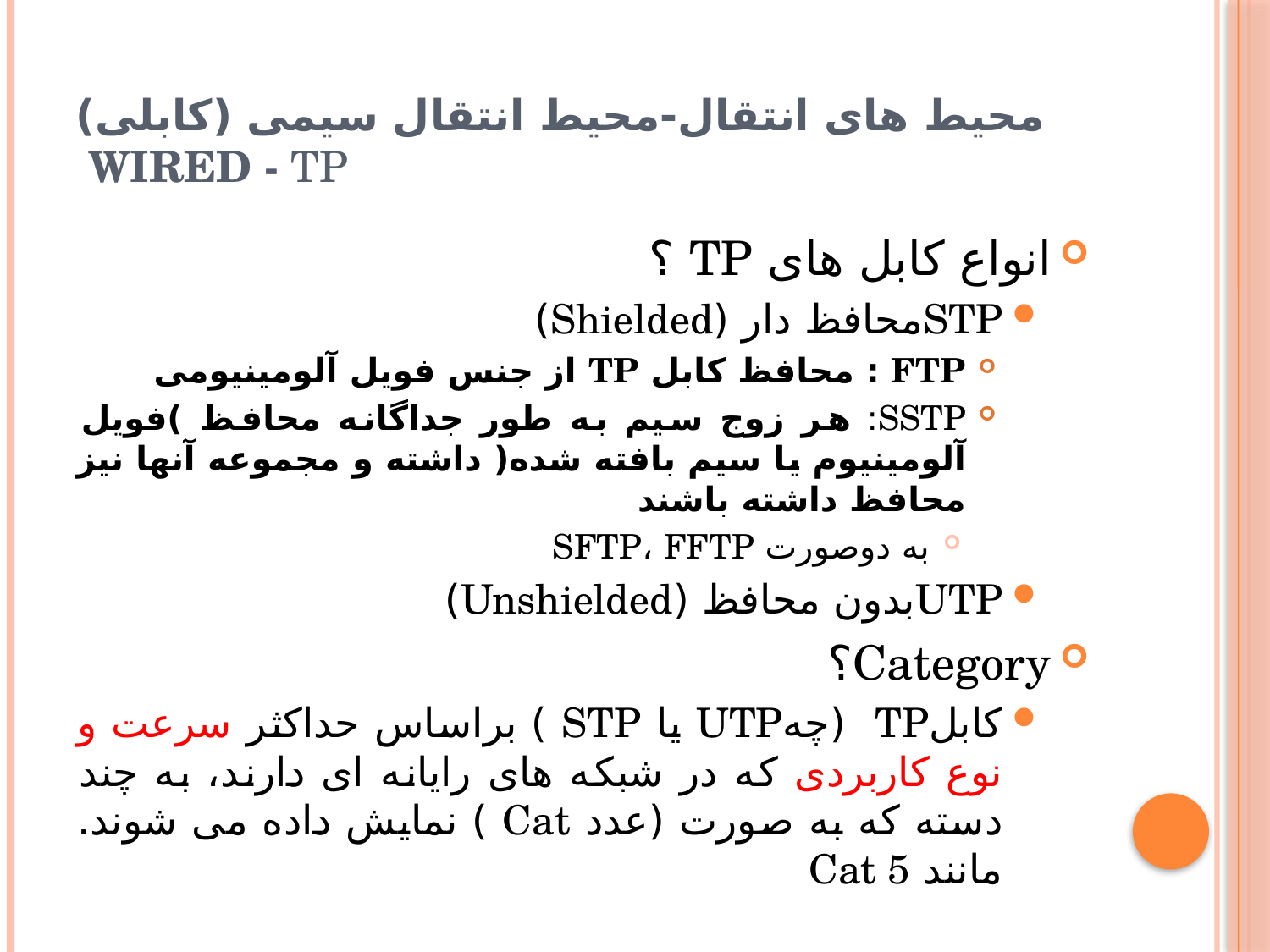

# محیط هاى انتقال-محیط انتقال سیمی (کابلی) Wired - TP
انواع کابل های TP ؟
STPمحافظ دار (Shielded)
FTP : محافظ کابل TP از جنس فویل آلومینیومی
SSTP: هر زوج سیم به طور جداگانه محافظ )فویل آلومینیوم یا سیم بافته شده( داشته و مجموعه آنها نیز محافظ داشته باشند
به دوصورت SFTP، FFTP
UTPبدون محافظ (Unshielded)
Category؟
کابلTP  (چهUTP یا STP ) براساس حداکثر سرعت و نوع کاربردی که در شبکه های رایانه ای دارند، به چند دسته که به صورت (عدد Cat ) نمایش داده می شوند. مانند Cat 5